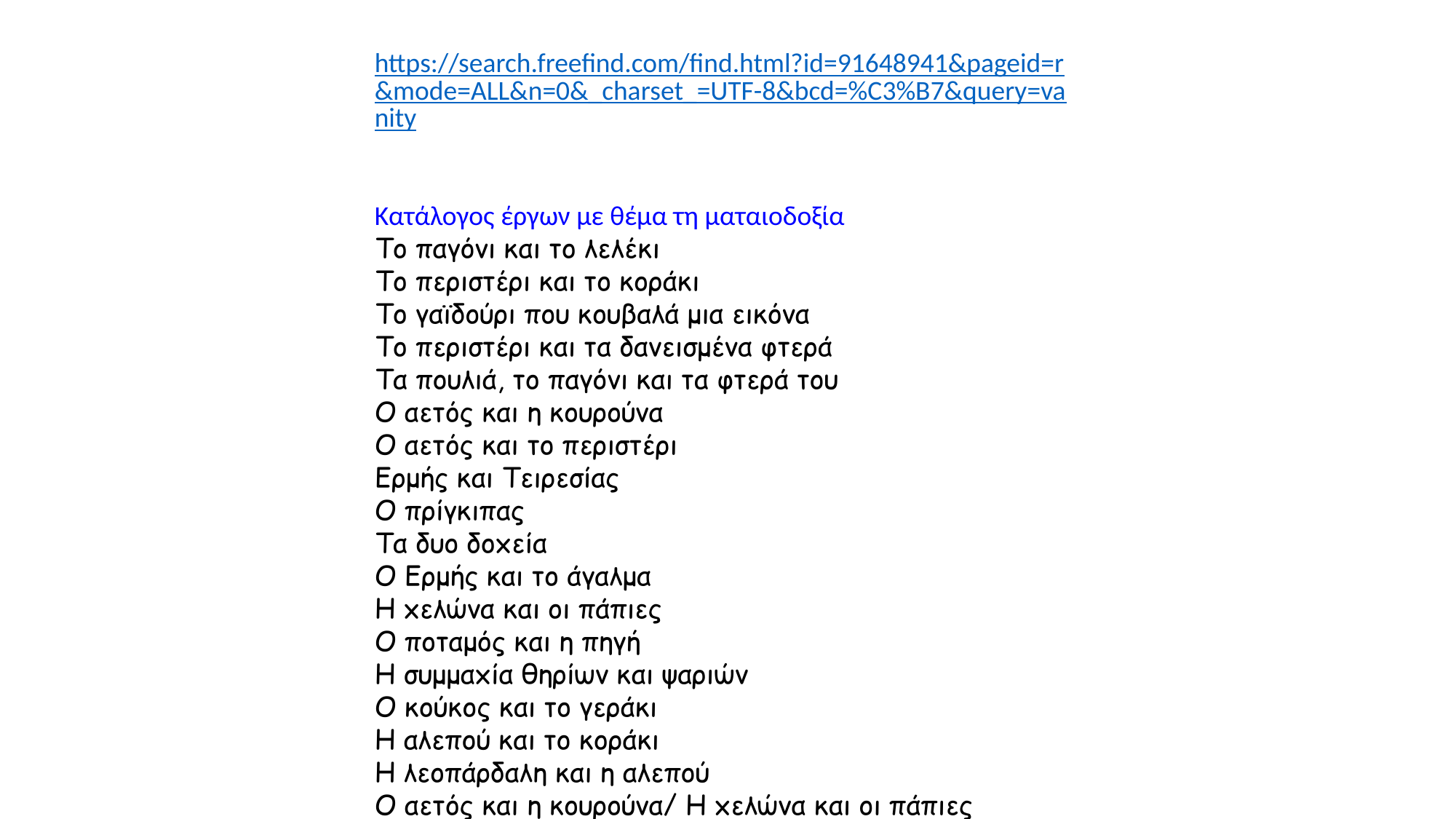

https://search.freefind.com/find.html?id=91648941&pageid=r&mode=ALL&n=0&_charset_=UTF-8&bcd=%C3%B7&query=vanity
 
Κατάλογος έργων με θέμα τη ματαιοδοξία
Το παγόνι και το λελέκι
Το περιστέρι και το κοράκι
Το γαϊδούρι που κουβαλά μια εικόνα
To περιστέρι και τα δανεισμένα φτερά
Τα πουλιά, το παγόνι και τα φτερά του
Ο αετός και η κουρούνα
Ο αετός και το περιστέρι
Ερμής και Τειρεσίας
Ο πρίγκιπας
Τα δυο δοχεία
Ο Ερμής και το άγαλμα
Η χελώνα και οι πάπιες
Ο ποταμός και η πηγή
Η συμμαχία θηρίων και ψαριών
Ο κούκος και το γεράκι
Η αλεπού και το κοράκι
Η λεοπάρδαλη και η αλεπού
Ο αετός και η κουρούνα/ Η χελώνα και οι πάπιες